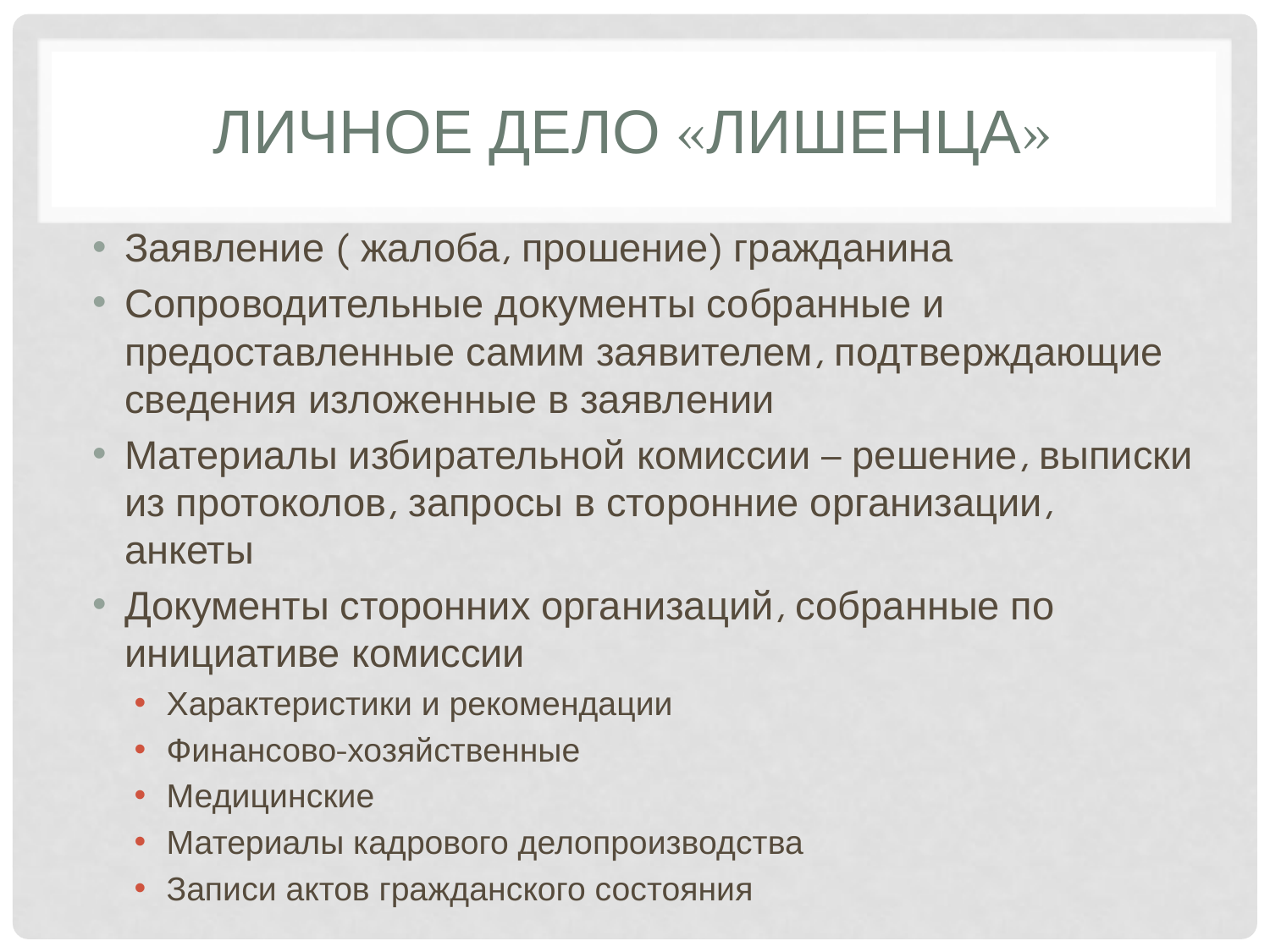

# ЛИЧНОЕ ДЕЛО «лишенца»
Заявление ( жалоба, прошение) гражданина
Сопроводительные документы собранные и предоставленные самим заявителем, подтверждающие сведения изложенные в заявлении
Материалы избирательной комиссии – решение, выписки из протоколов, запросы в сторонние организации, анкеты
Документы сторонних организаций, собранные по инициативе комиссии
Характеристики и рекомендации
Финансово-хозяйственные
Медицинские
Материалы кадрового делопроизводства
Записи актов гражданского состояния